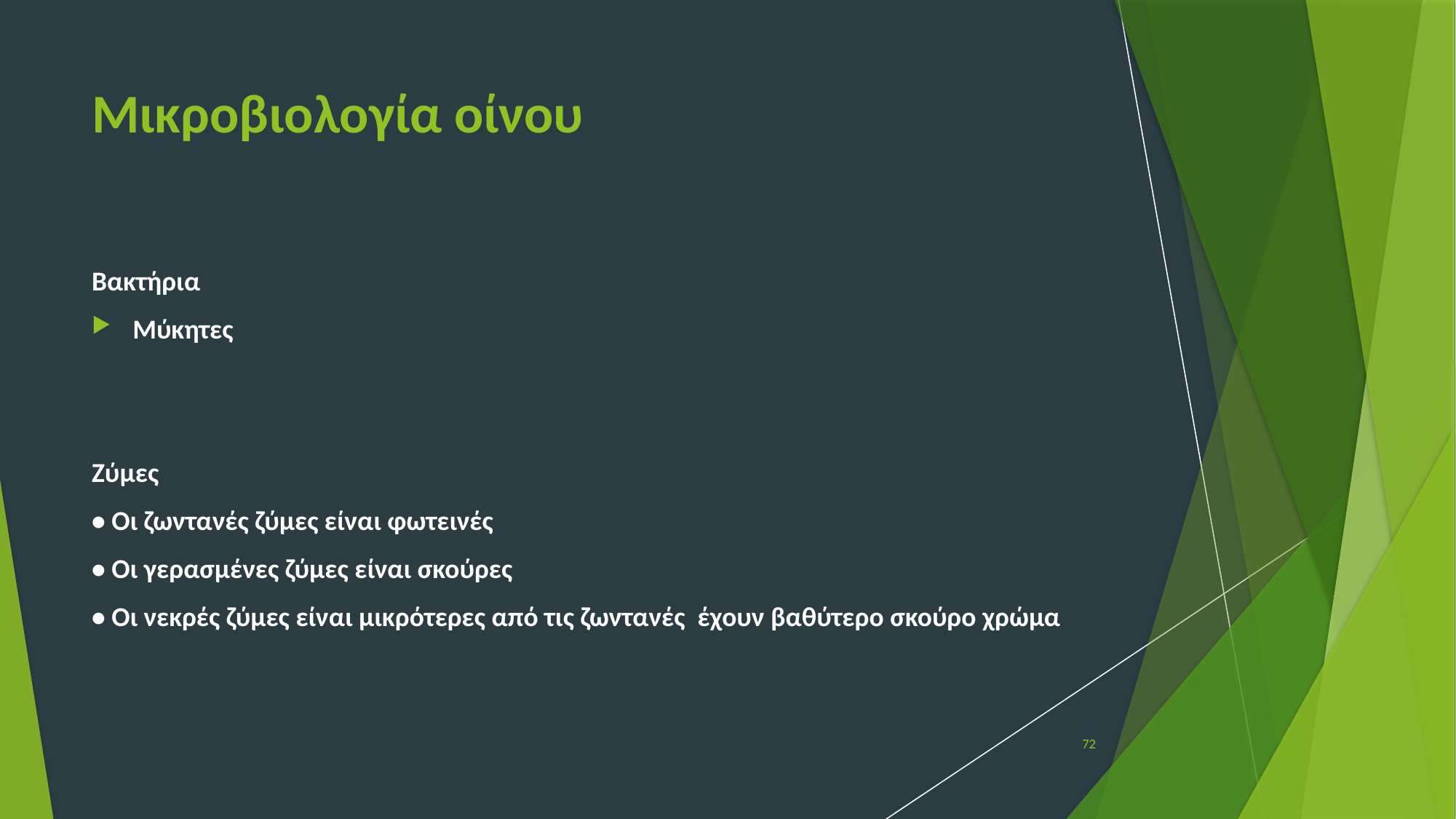

# Μικροβιολογία οίνου

Βακτήρια
Μύκητες

Ζύμες
• Οι ζωντανές ζύμες είναι φωτεινές
• Οι γερασμένες ζύμες είναι σκούρες
• Οι νεκρές ζύμες είναι μικρότερες από τις ζωντανές  έχουν βαθύτερο σκούρο χρώμα

72